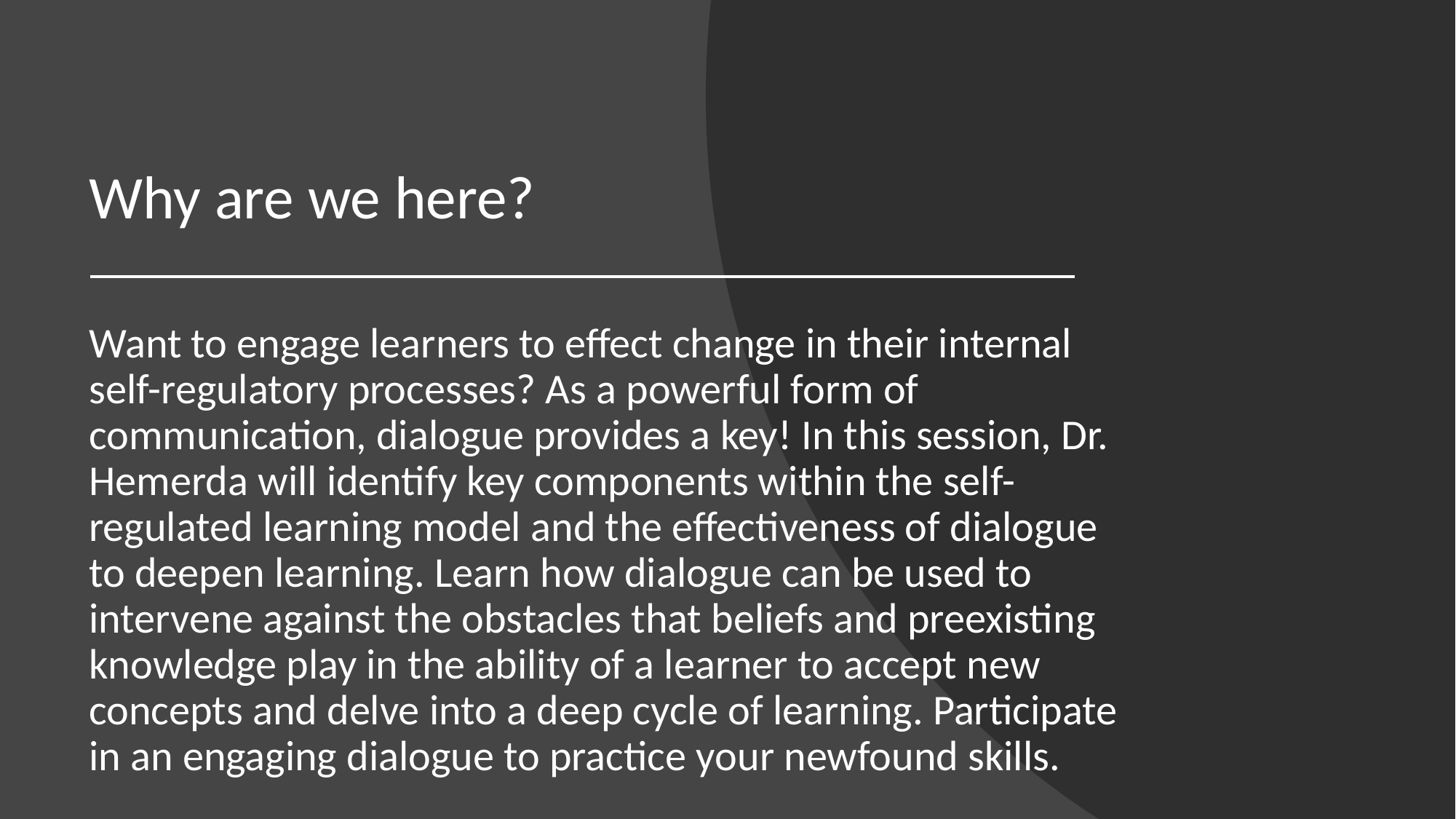

# Why are we here?
Want to engage learners to effect change in their internal self-regulatory processes? As a powerful form of communication, dialogue provides a key! In this session, Dr. Hemerda will identify key components within the self-regulated learning model and the effectiveness of dialogue to deepen learning. Learn how dialogue can be used to intervene against the obstacles that beliefs and preexisting knowledge play in the ability of a learner to accept new concepts and delve into a deep cycle of learning. Participate in an engaging dialogue to practice your newfound skills.